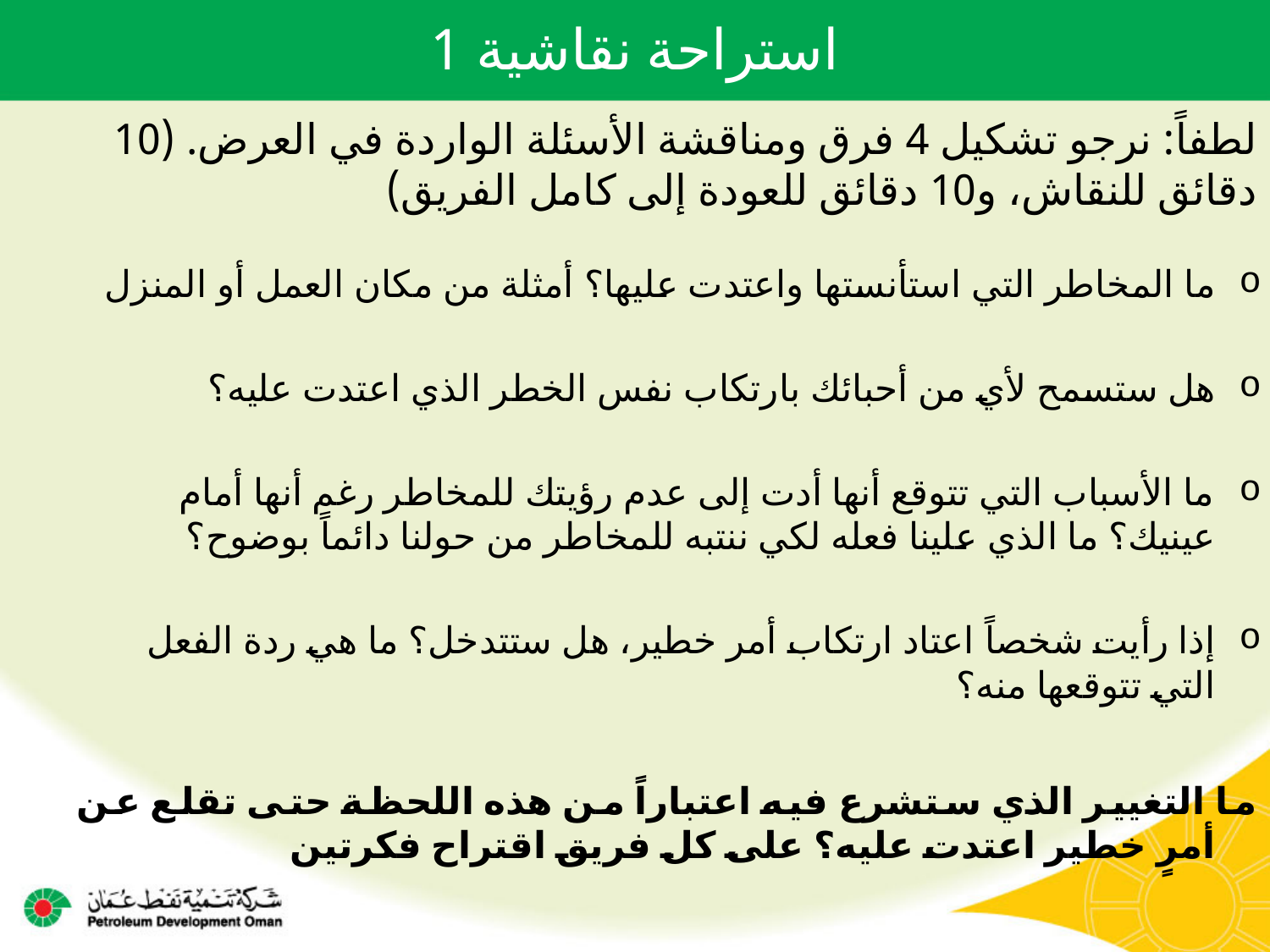

# استراحة نقاشية 1
لطفاً: نرجو تشكيل 4 فرق ومناقشة الأسئلة الواردة في العرض. (10 دقائق للنقاش، و10 دقائق للعودة إلى كامل الفريق)

ما المخاطر التي استأنستها واعتدت عليها؟ أمثلة من مكان العمل أو المنزل

هل ستسمح لأي من أحبائك بارتكاب نفس الخطر الذي اعتدت عليه؟

ما الأسباب التي تتوقع أنها أدت إلى عدم رؤيتك للمخاطر رغم أنها أمام عينيك؟ ما الذي علينا فعله لكي ننتبه للمخاطر من حولنا دائماً بوضوح؟

إذا رأيت شخصاً اعتاد ارتكاب أمر خطير، هل ستتدخل؟ ما هي ردة الفعل التي تتوقعها منه؟

ما التغيير الذي ستشرع فيه اعتباراً من هذه اللحظة حتى تقلع عن أمرٍ خطير اعتدت عليه؟ على كل فريق اقتراح فكرتين